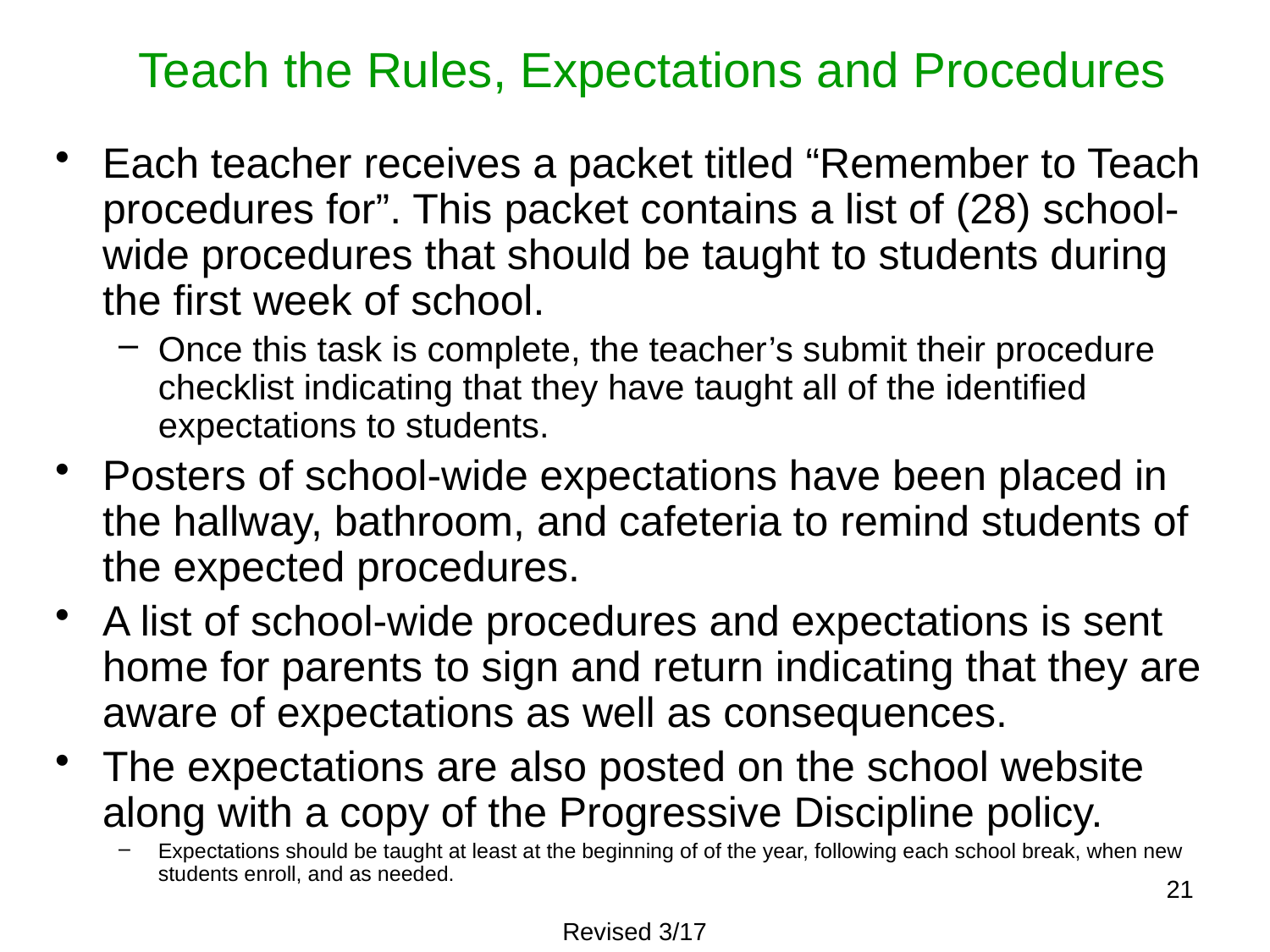

# Teach the Rules, Expectations and Procedures
Each teacher receives a packet titled “Remember to Teach procedures for”. This packet contains a list of (28) school-wide procedures that should be taught to students during the first week of school.
Once this task is complete, the teacher’s submit their procedure checklist indicating that they have taught all of the identified expectations to students.
Posters of school-wide expectations have been placed in the hallway, bathroom, and cafeteria to remind students of the expected procedures.
A list of school-wide procedures and expectations is sent home for parents to sign and return indicating that they are aware of expectations as well as consequences.
The expectations are also posted on the school website along with a copy of the Progressive Discipline policy.
Expectations should be taught at least at the beginning of of the year, following each school break, when new students enroll, and as needed.

21
Revised 3/17